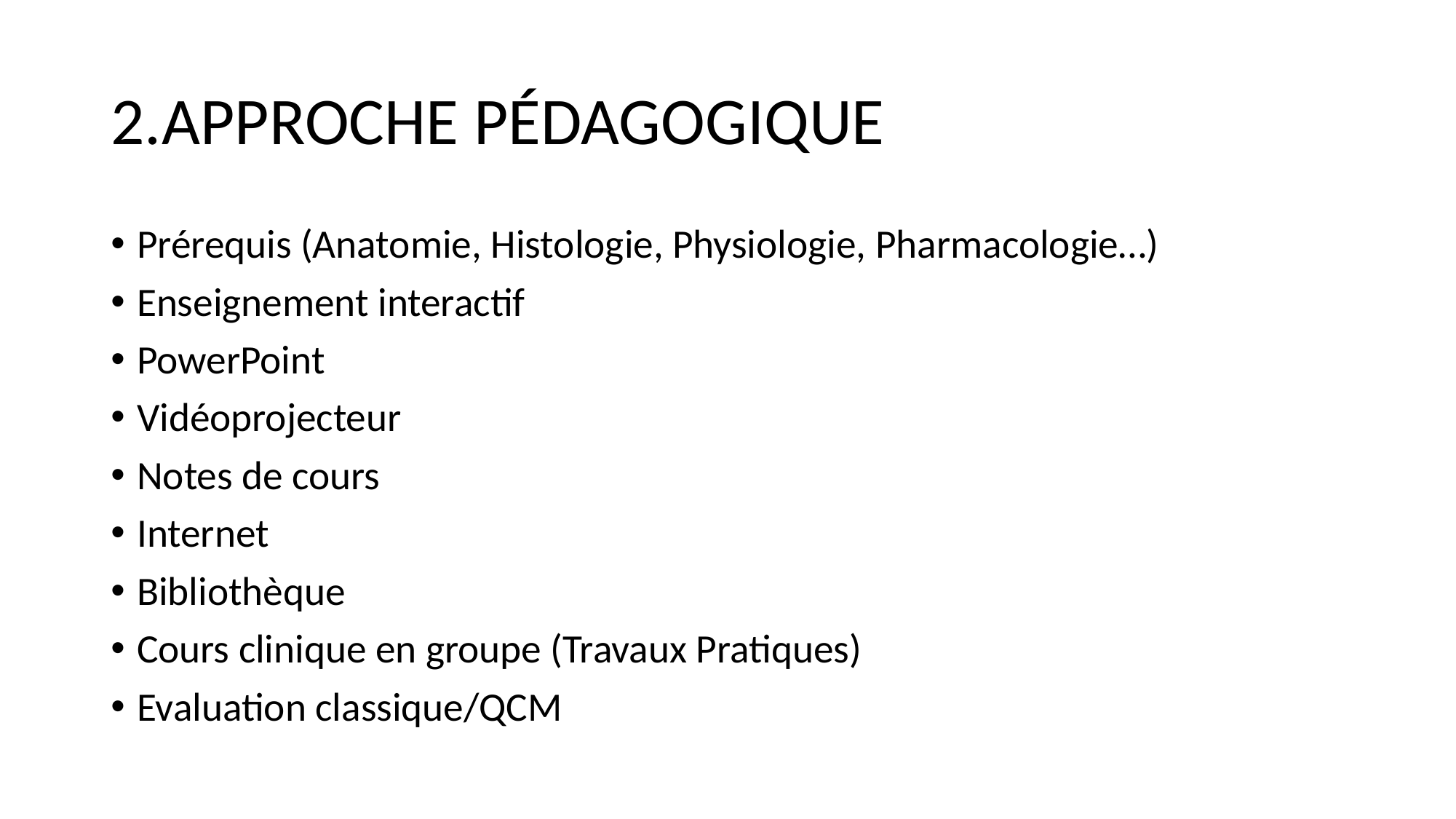

# 2.APPROCHE PÉDAGOGIQUE
Prérequis (Anatomie, Histologie, Physiologie, Pharmacologie…)
Enseignement interactif
PowerPoint
Vidéoprojecteur
Notes de cours
Internet
Bibliothèque
Cours clinique en groupe (Travaux Pratiques)
Evaluation classique/QCM